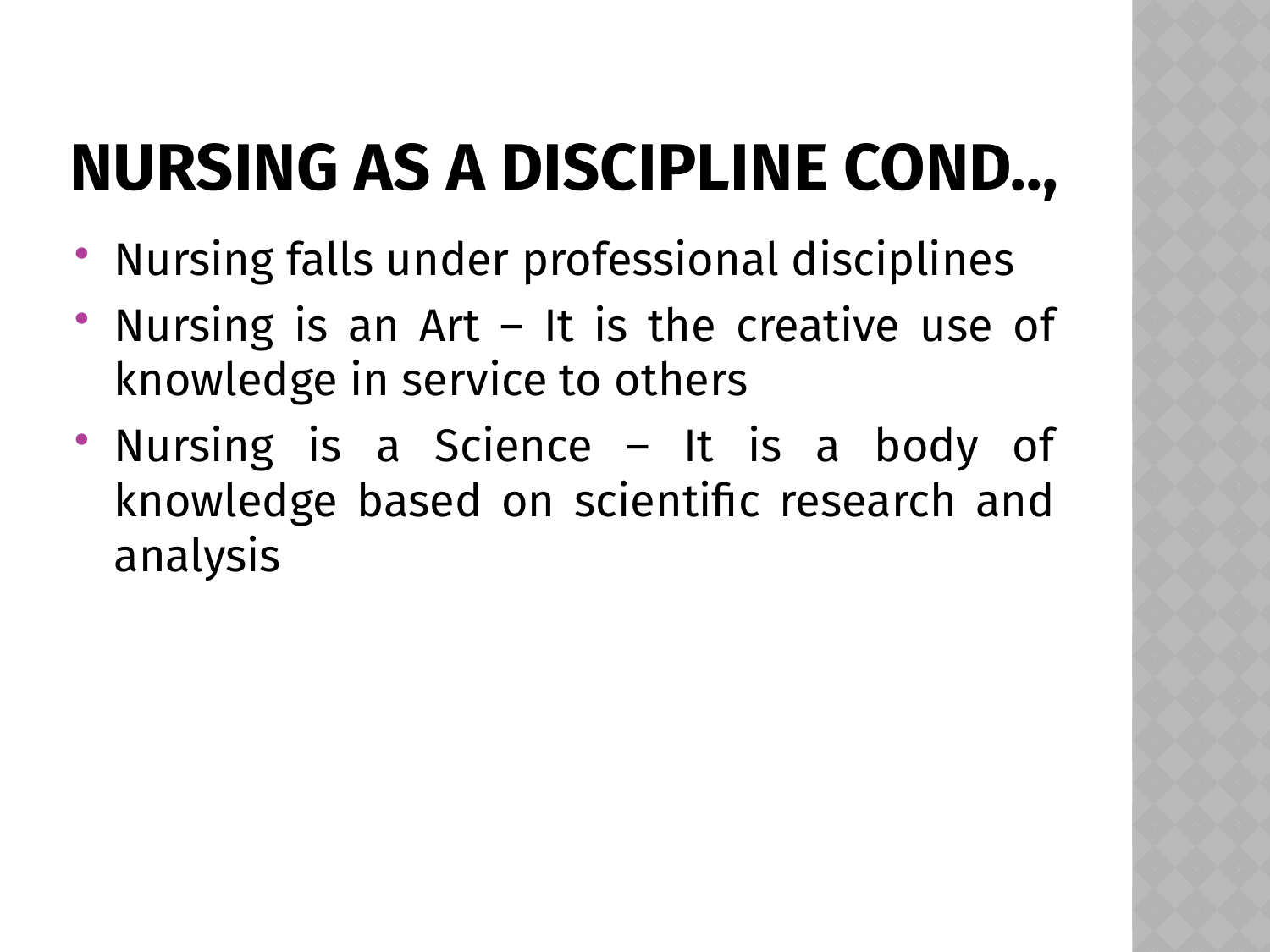

# Nursing as a Discipline cond..,
Nursing falls under professional disciplines
Nursing is an Art – It is the creative use of knowledge in service to others
Nursing is a Science – It is a body of knowledge based on scientific research and analysis